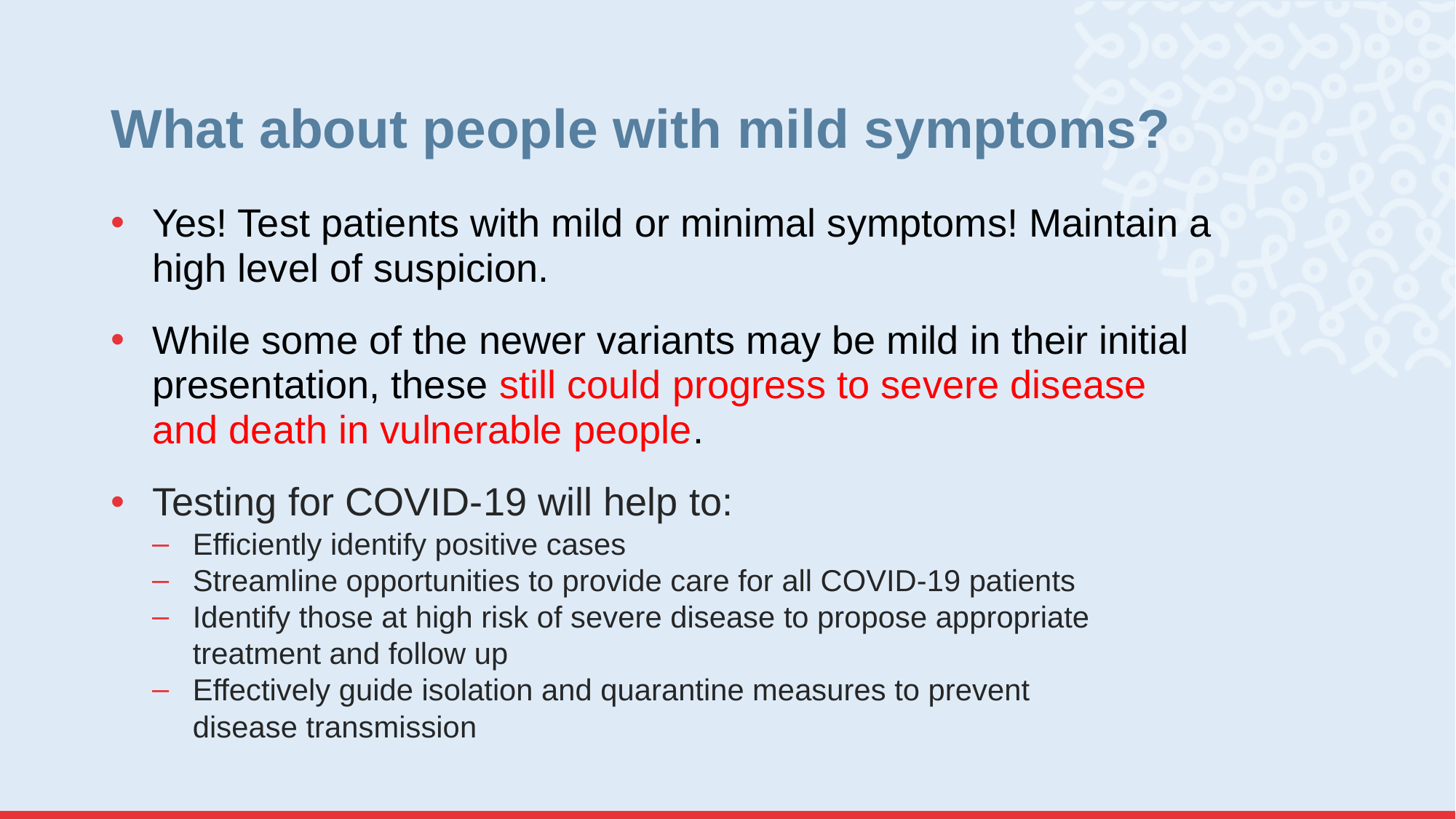

# What about people with mild symptoms?
Yes! Test patients with mild or minimal symptoms! Maintain a high level of suspicion.
While some of the newer variants may be mild in their initial presentation, these still could progress to severe disease and death in vulnerable people.
Testing for COVID-19 will help to:
Efficiently identify positive cases
Streamline opportunities to provide care for all COVID-19 patients
Identify those at high risk of severe disease to propose appropriate treatment and follow up
Effectively guide isolation and quarantine measures to prevent disease transmission